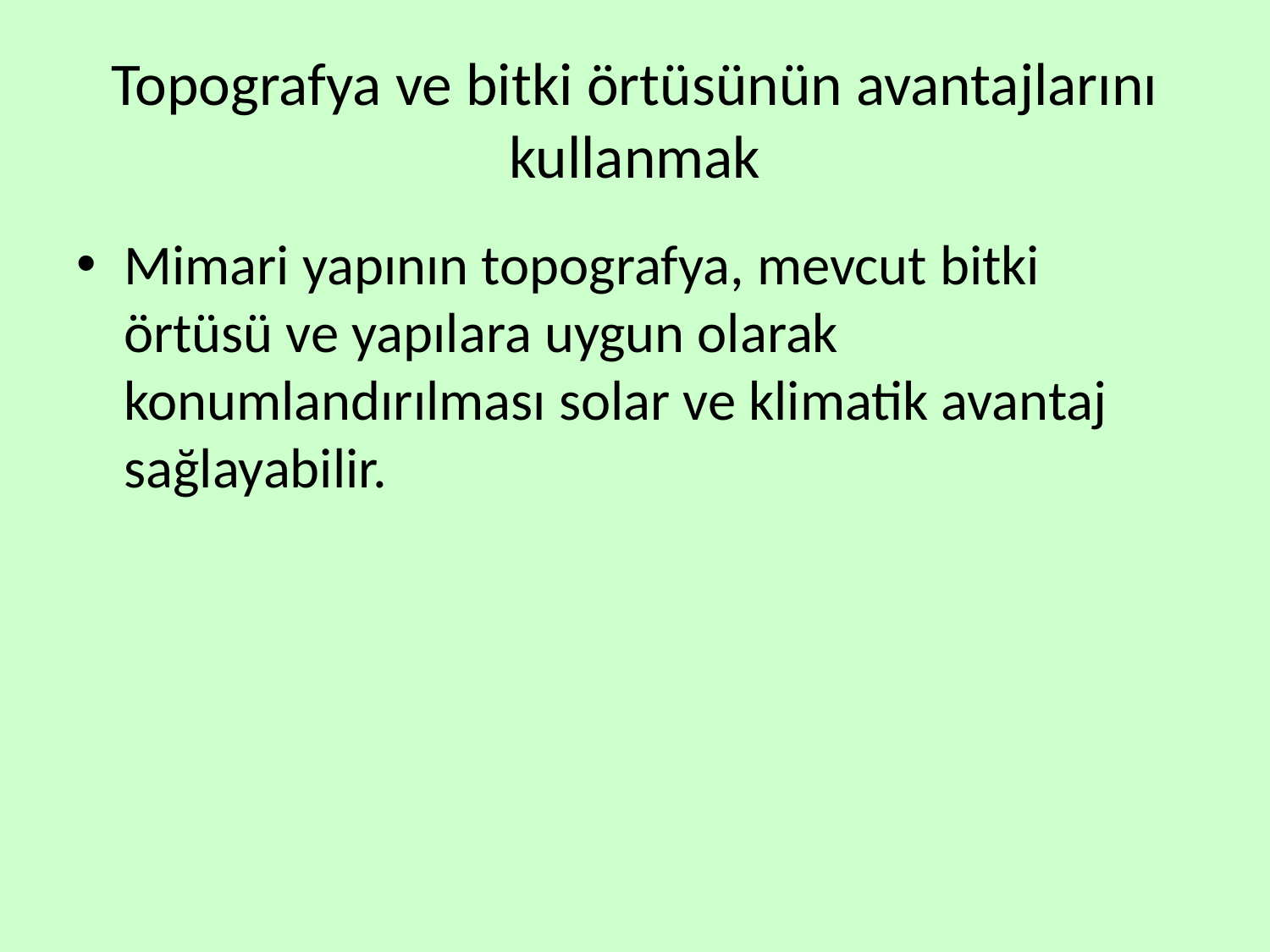

# Topografya ve bitki örtüsünün avantajlarını kullanmak
Mimari yapının topografya, mevcut bitki örtüsü ve yapılara uygun olarak konumlandırılması solar ve klimatik avantaj sağlayabilir.